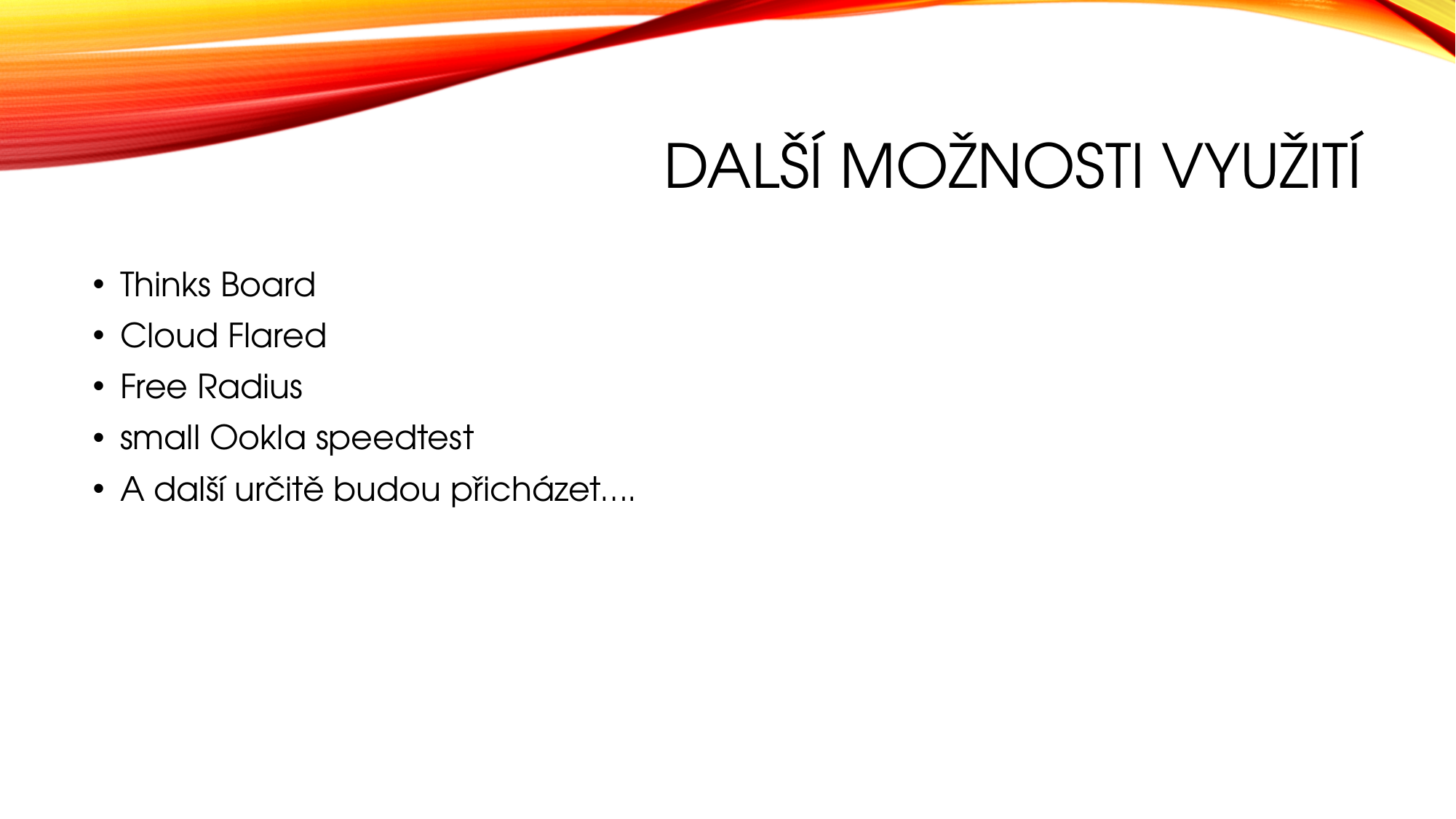

# Další možnosti využití
Thinks Board
Cloud Flared
Free Radius
small Ookla speedtest
A další určitě budou přicházet….